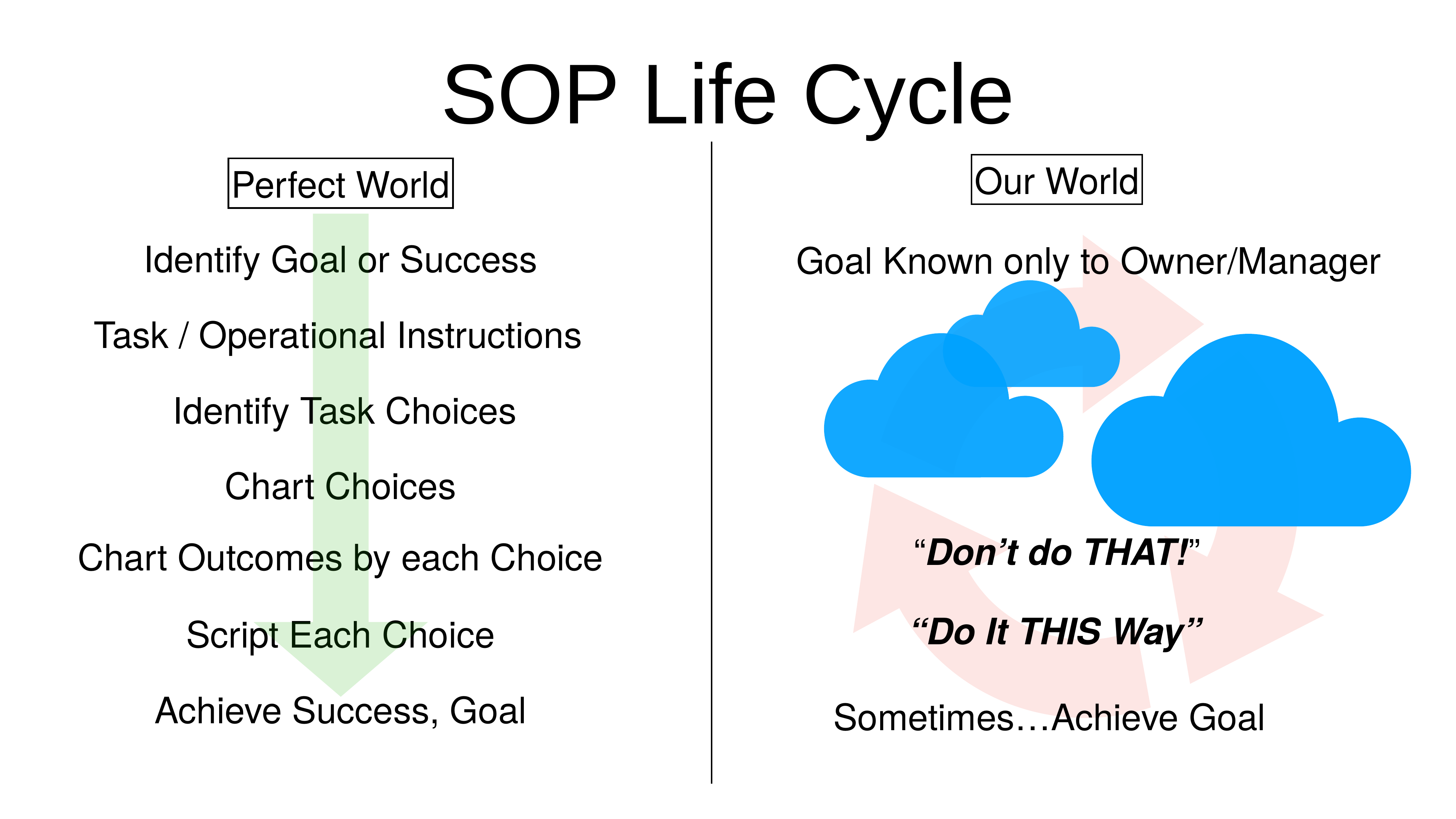

SOP Life Cycle

Our World
Perfect World
Identify Goal or Success

Goal Known only to Owner/Manager

Task / Operational Instructions

Identify Task Choices
Chart Choices
“Don’t do THAT!”
Chart Outcomes by each Choice
“Do It THIS Way”
Script Each Choice
Achieve Success, Goal
Sometimes…Achieve Goal